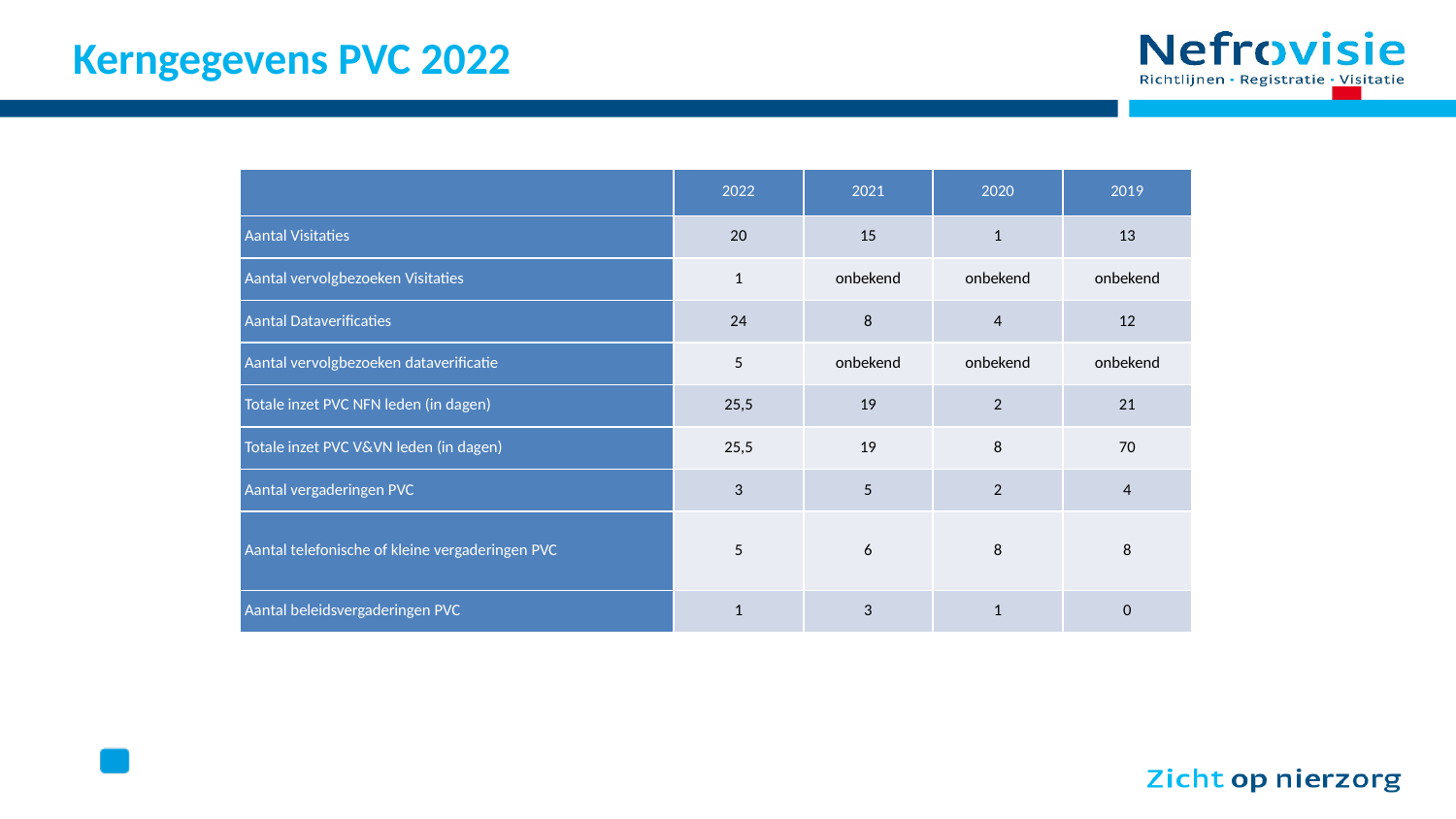

# Kerngegevens PVC 2022
|  | 2022 | 2021 | 2020 | 2019 |
| --- | --- | --- | --- | --- |
| Aantal Visitaties | 20 | 15 | 1 | 13 |
| Aantal vervolgbezoeken Visitaties | 1 | onbekend | onbekend | onbekend |
| Aantal Dataverificaties | 24 | 8 | 4 | 12 |
| Aantal vervolgbezoeken dataverificatie | 5 | onbekend | onbekend | onbekend |
| Totale inzet PVC NFN leden (in dagen) | 25,5 | 19 | 2 | 21 |
| Totale inzet PVC V&VN leden (in dagen) | 25,5 | 19 | 8 | 70 |
| Aantal vergaderingen PVC | 3 | 5 | 2 | 4 |
| Aantal telefonische of kleine vergaderingen PVC | 5 | 6 | 8 | 8 |
| Aantal beleidsvergaderingen PVC | 1 | 3 | 1 | 0 |